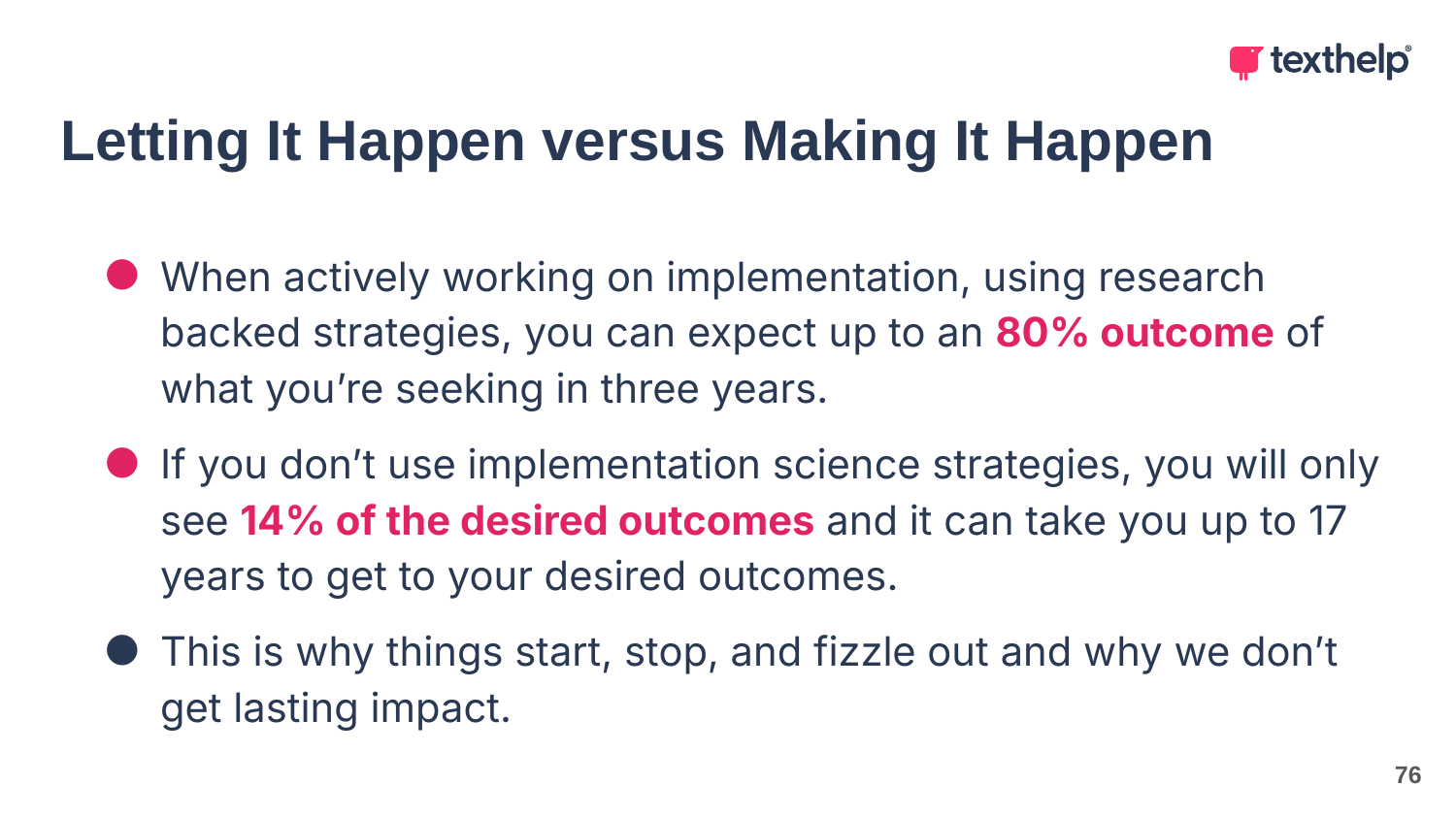

# Letting It Happen versus Making It Happen
When actively working on implementation, using research backed strategies, you can expect up to an 80% outcome of what you’re seeking in three years.
If you don’t use implementation science strategies, you will only see 14% of the desired outcomes and it can take you up to 17 years to get to your desired outcomes.
This is why things start, stop, and fizzle out and why we don’t get lasting impact.
76